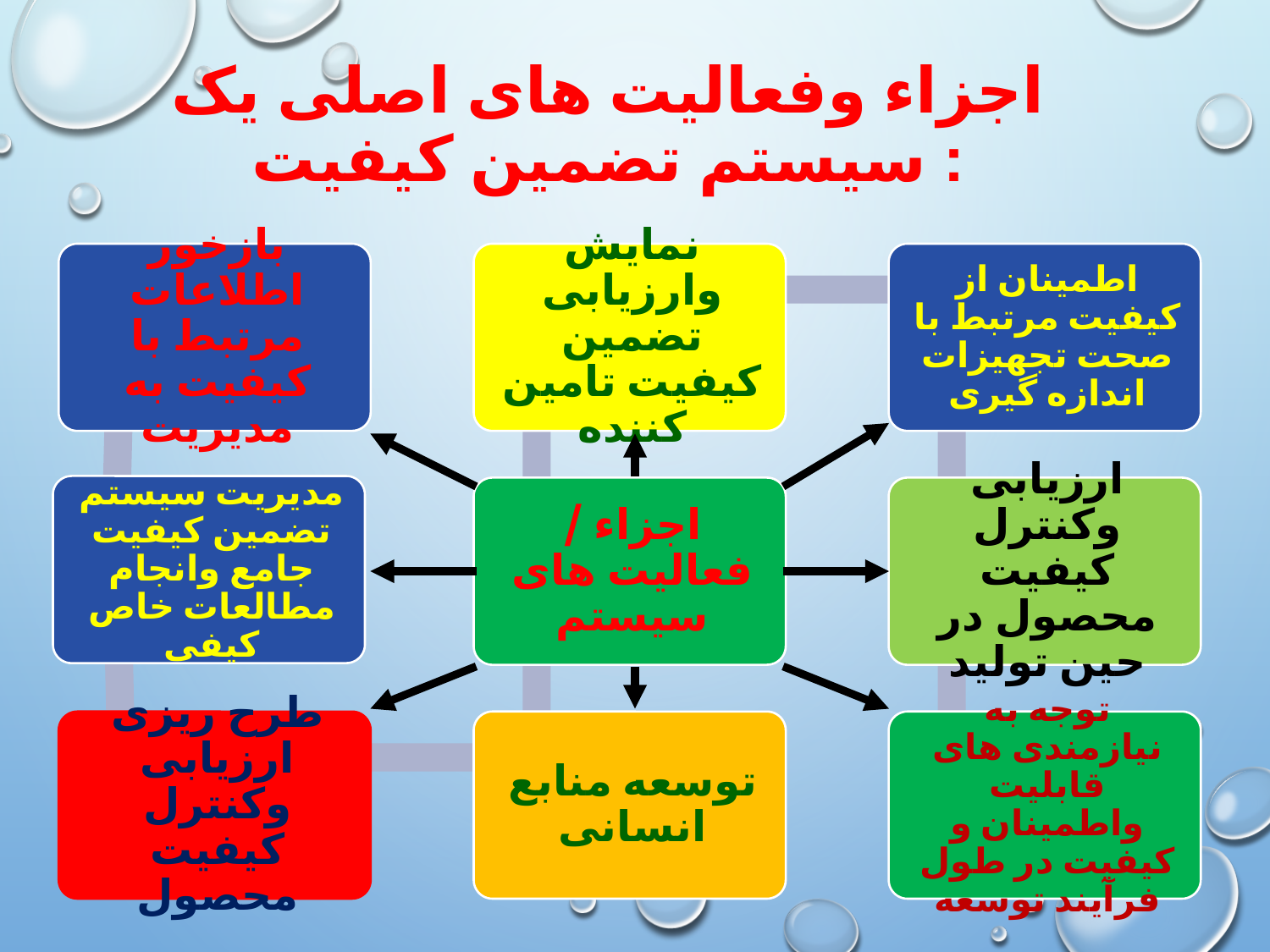

# اجزاء وفعالیت های اصلی یک سیستم تضمین کیفیت :
بازخور اطلاعات مرتبط با کیفیت به مدیریت
مدیریت سیستم تضمین کیفیت جامع وانجام مطالعات خاص کیفی
طرح ریزی ارزیابی وکنترل کیفیت محصول
توسعه منابع انسانی
اجزاء / فعالیت های سیستم
نمایش وارزیابی تضمین کیفیت تامین کننده
اطمینان از کیفیت مرتبط با صحت تجهیزات اندازه گیری
ارزیابی وکنترل کیفیت محصول در حین تولید
توجه به نیازمندی های قابلیت واطمینان و کیفیت در طول فرآیند توسعه